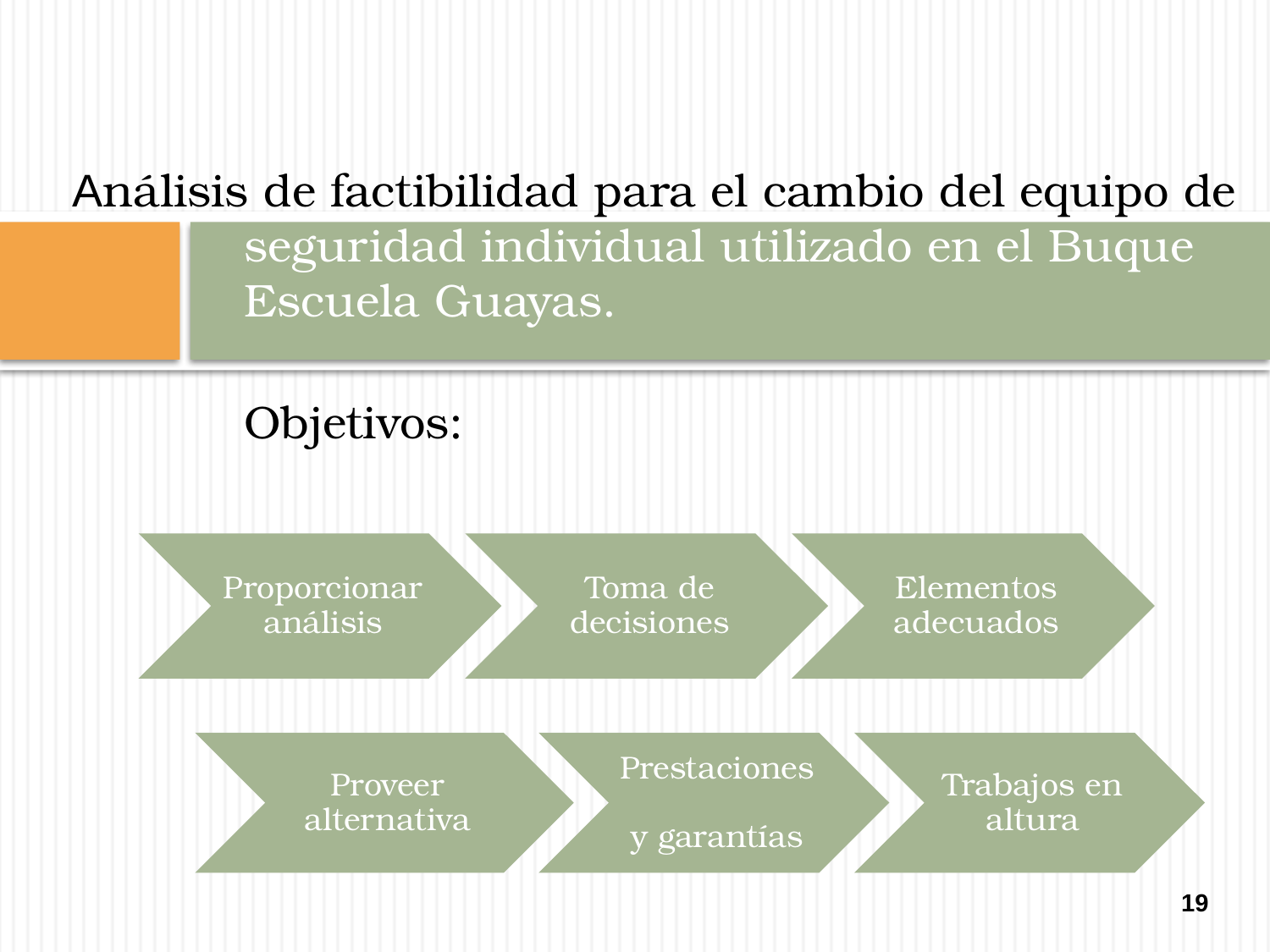

Análisis de factibilidad para el cambio del equipo de 	seguridad individual utilizado en el Buque 	Escuela Guayas.
		Objetivos:
Proporcionar análisis
Toma de decisiones
Elementos adecuados
Proveer alternativa
Prestaciones
y garantías
Trabajos en altura
19